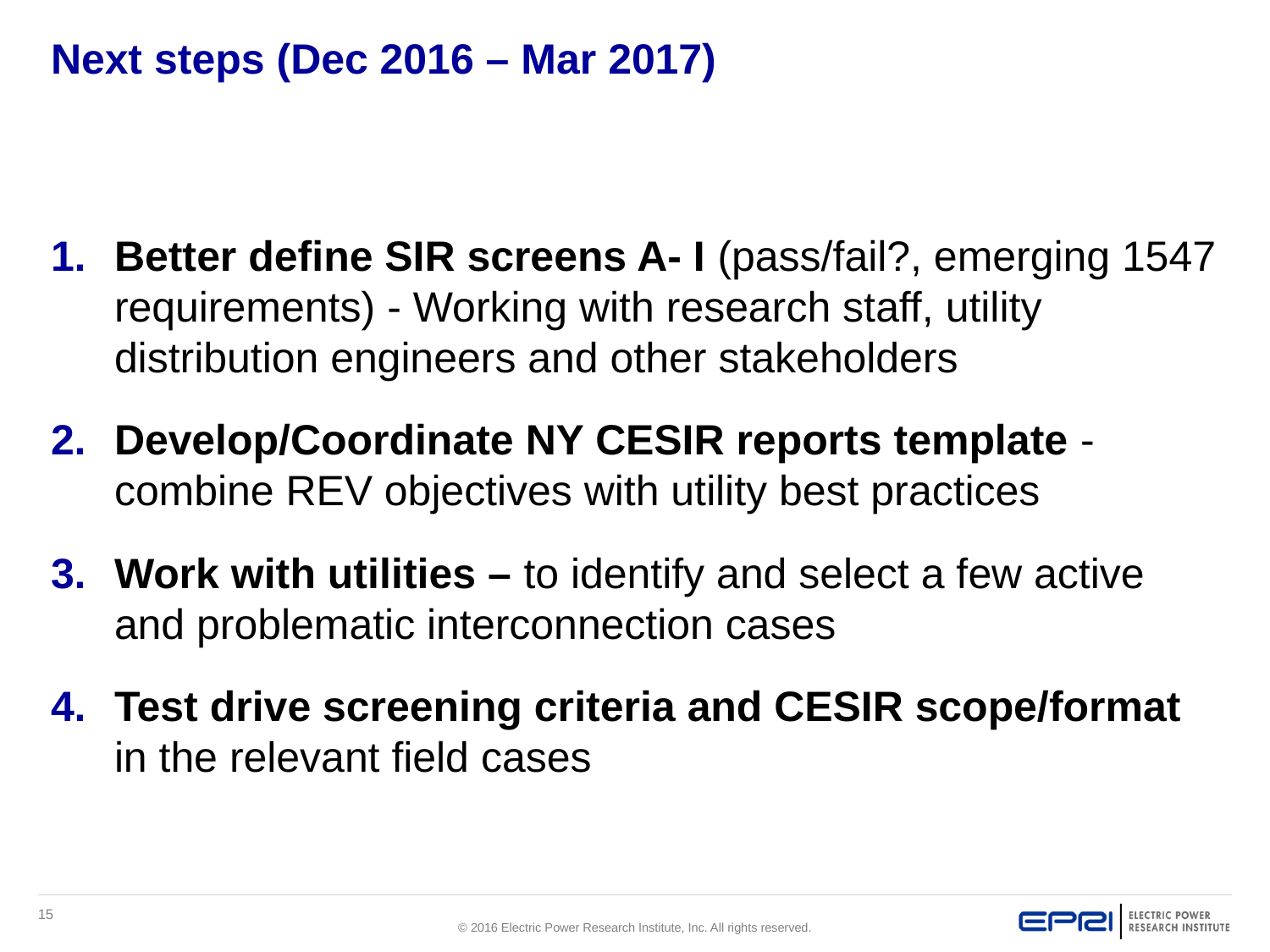

# Next steps (Dec 2016 – Mar 2017)

Better define SIR screens A- I (pass/fail?, emerging 1547 requirements) - Working with research staff, utility distribution engineers and other stakeholders
Develop/Coordinate NY CESIR reports template - combine REV objectives with utility best practices
Work with utilities – to identify and select a few active and problematic interconnection cases
Test drive screening criteria and CESIR scope/format in the relevant field cases